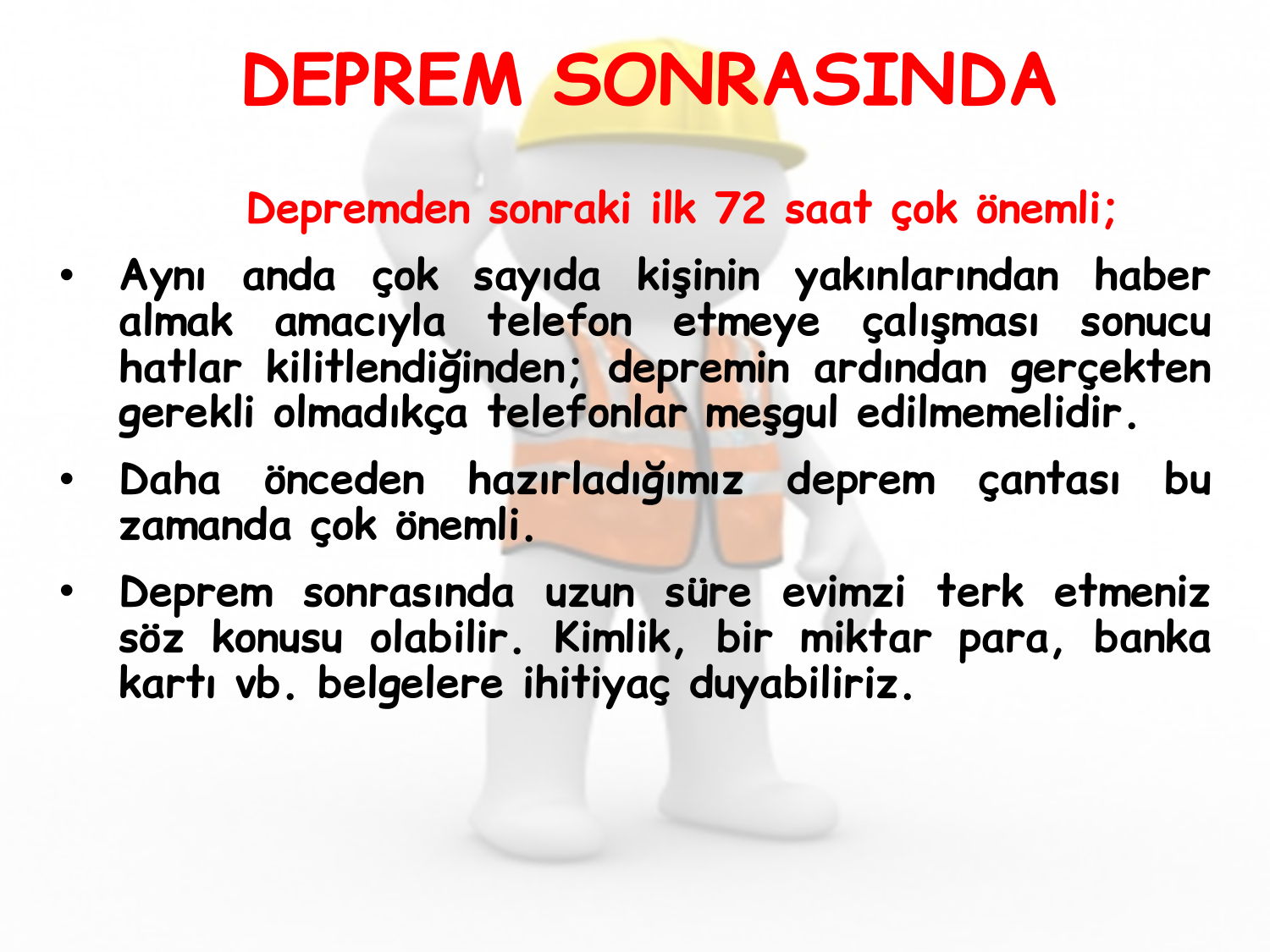

DEPREM SONRASINDA

		Depremden sonraki ilk 72 saat çok önemli;
Aynı anda çok sayıda kişinin yakınlarından haber almak amacıyla telefon etmeye çalışması sonucu hatlar kilitlendiğinden; depremin ardından gerçekten gerekli olmadıkça telefonlar meşgul edilmemelidir.
Daha önceden hazırladığımız deprem çantası bu zamanda çok önemli.
Deprem sonrasında uzun süre evimzi terk etmeniz söz konusu olabilir. Kimlik, bir miktar para, banka kartı vb. belgelere ihitiyaç duyabiliriz.